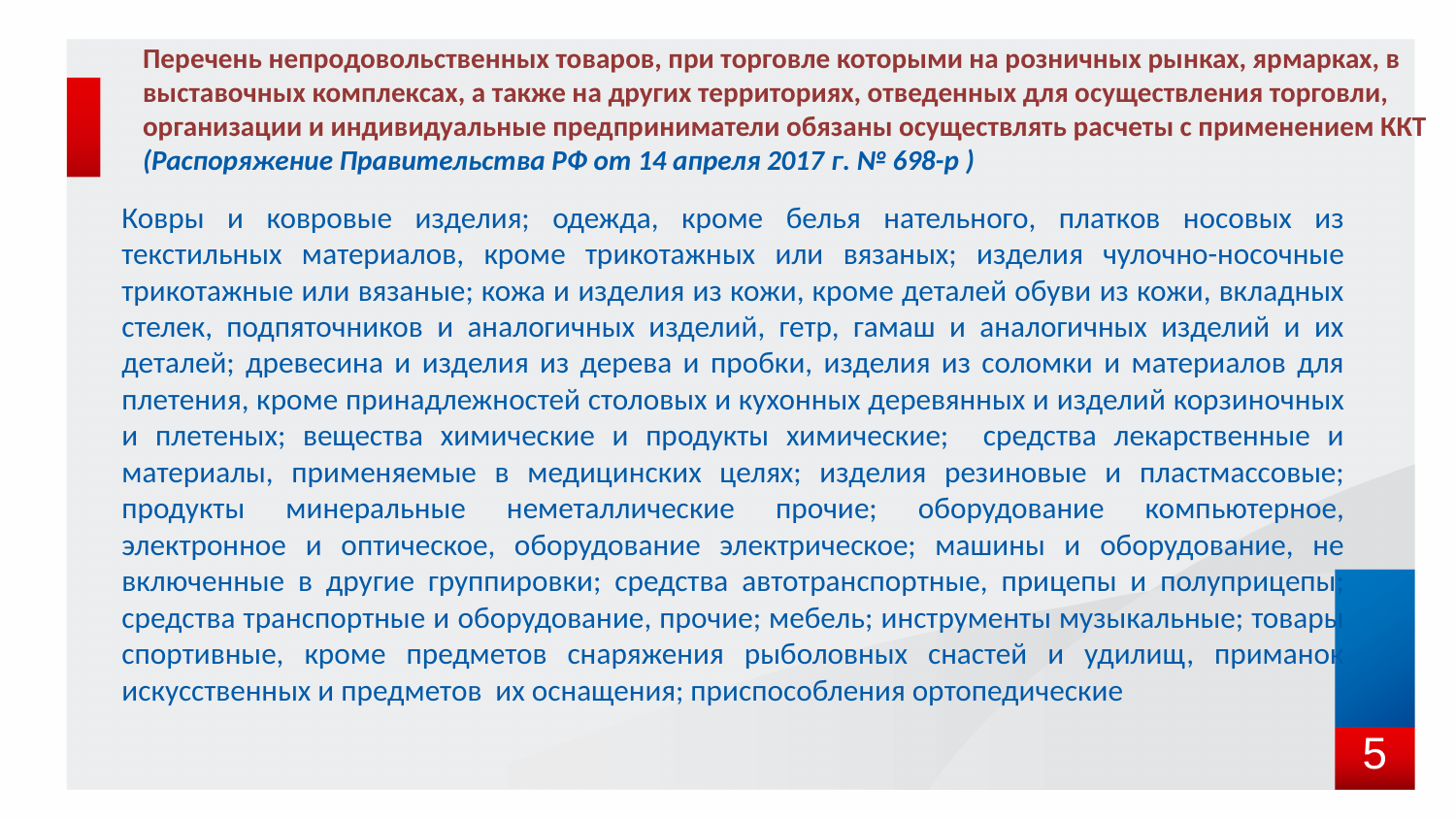

# Перечень непродовольственных товаров, при торговле которыми на розничных рынках, ярмарках, в выставочных комплексах, а также на других территориях, отведенных для осуществления торговли, организации и индивидуальные предприниматели обязаны осуществлять расчеты с применением ККТ (Распоряжение Правительства РФ от 14 апреля 2017 г. № 698-р )
Ковры и ковровые изделия; одежда, кроме белья нательного, платков носовых из текстильных материалов, кроме трикотажных или вязаных; изделия чулочно-носочные трикотажные или вязаные; кожа и изделия из кожи, кроме деталей обуви из кожи, вкладных стелек, подпяточников и аналогичных изделий, гетр, гамаш и аналогичных изделий и их деталей; древесина и изделия из дерева и пробки, изделия из соломки и материалов для плетения, кроме принадлежностей столовых и кухонных деревянных и изделий корзиночных и плетеных; вещества химические и продукты химические;  средства лекарственные и материалы, применяемые в медицинских целях; изделия резиновые и пластмассовые; продукты минеральные неметаллические прочие; оборудование компьютерное, электронное и оптическое, оборудование электрическое; машины и оборудование, не включенные в другие группировки; средства автотранспортные, прицепы и полуприцепы; средства транспортные и оборудование, прочие; мебель; инструменты музыкальные; товары спортивные, кроме предметов снаряжения рыболовных снастей и удилищ, приманок искусственных и предметов  их оснащения; приспособления ортопедические

5